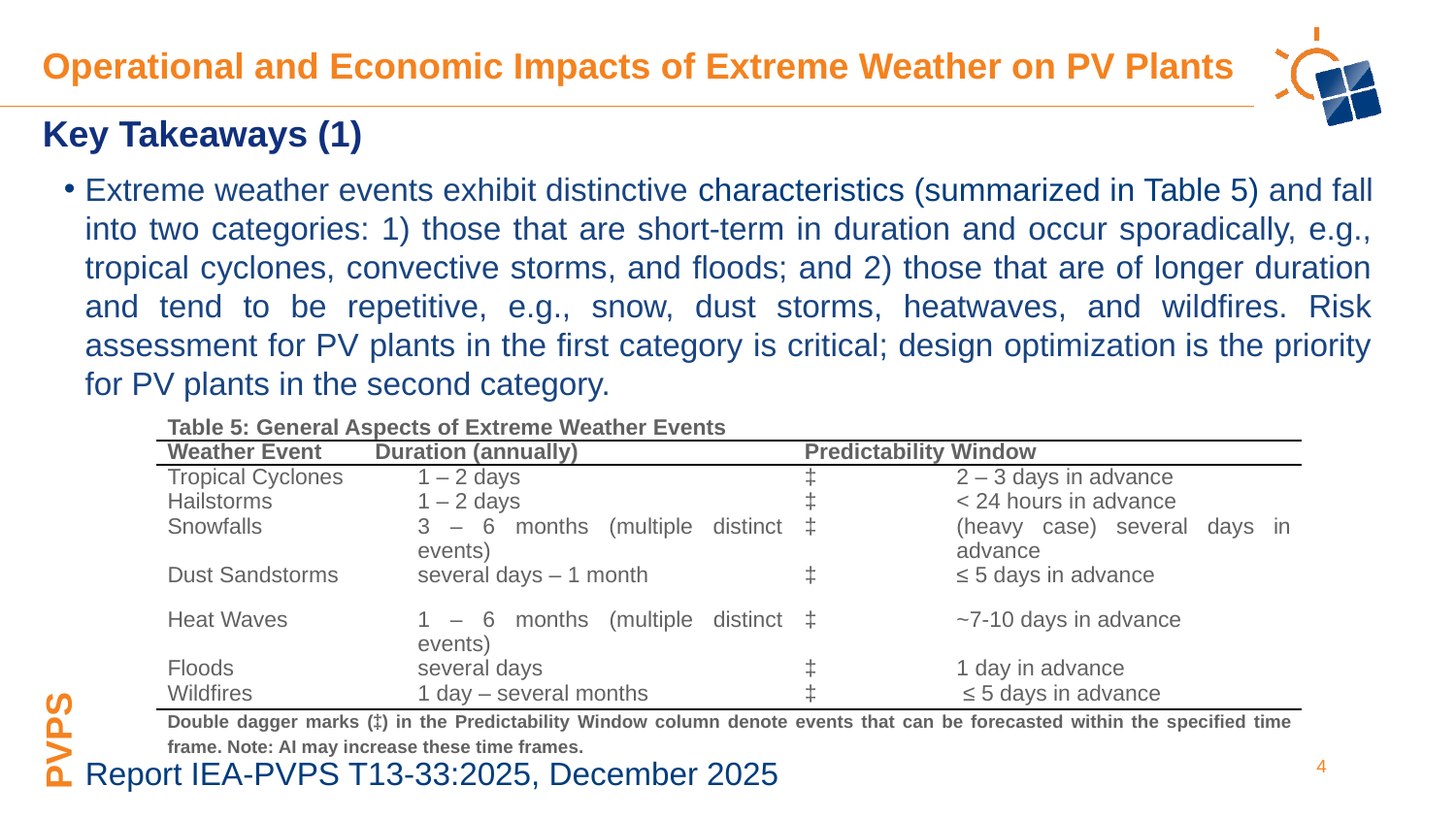

Operational and Economic Impacts of Extreme Weather on PV Plants
Key Takeaways (1)
Extreme weather events exhibit distinctive characteristics (summarized in Table 5) and fall into two categories: 1) those that are short-term in duration and occur sporadically, e.g., tropical cyclones, convective storms, and floods; and 2) those that are of longer duration and tend to be repetitive, e.g., snow, dust storms, heatwaves, and wildfires. Risk assessment for PV plants in the first category is critical; design optimization is the priority for PV plants in the second category.
| Table 5: General Aspects of Extreme Weather Events |  |  |  |  |  |  |  |
| --- | --- | --- | --- | --- | --- | --- | --- |
| Weather Event | Duration (annually) |  | Predictability Window |  |  |  |  |
| Tropical Cyclones |  | 1 – 2 days | ‡ |  |  |  | 2 – 3 days in advance |
| Hailstorms |  | 1 – 2 days | ‡ |  |  |  | < 24 hours in advance |
| Snowfalls |  | 3 – 6 months (multiple distinct events) | ‡ |  |  |  | (heavy case) several days in advance |
| Dust Sandstorms |  | several days – 1 month | ‡ |  |  |  | ≤ 5 days in advance |
| Heat Waves |  | 1 – 6 months (multiple distinct events) | ‡ |  |  |  | ~7-10 days in advance |
| Floods |  | several days | ‡ |  |  |  | 1 day in advance |
| Wildfires |  | 1 day – several months | ‡ |  |  |  | ≤ 5 days in advance |
| Double dagger marks (‡) in the Predictability Window column denote events that can be forecasted within the specified time frame. Note: AI may increase these time frames. |  |  |  |  |  |  |  |
Report IEA-PVPS T13-33:2025, December 2025